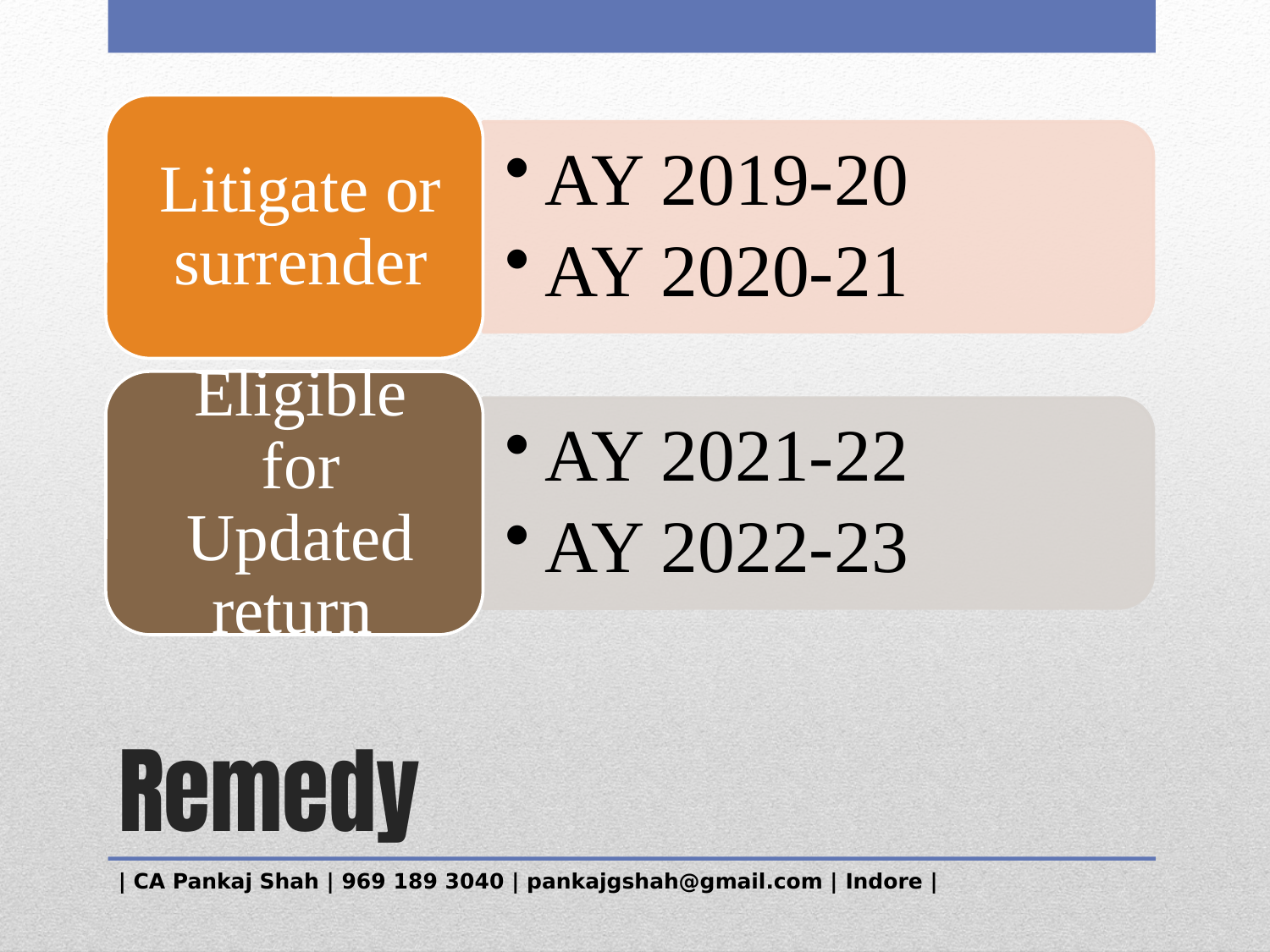

AY 2019-20
AY 2020-21
Litigate or surrender
AY 2021-22
AY 2022-23
Eligible for Updated return
# Remedy
| CA Pankaj Shah | 969 189 3040 | pankajgshah@gmail.com | Indore |